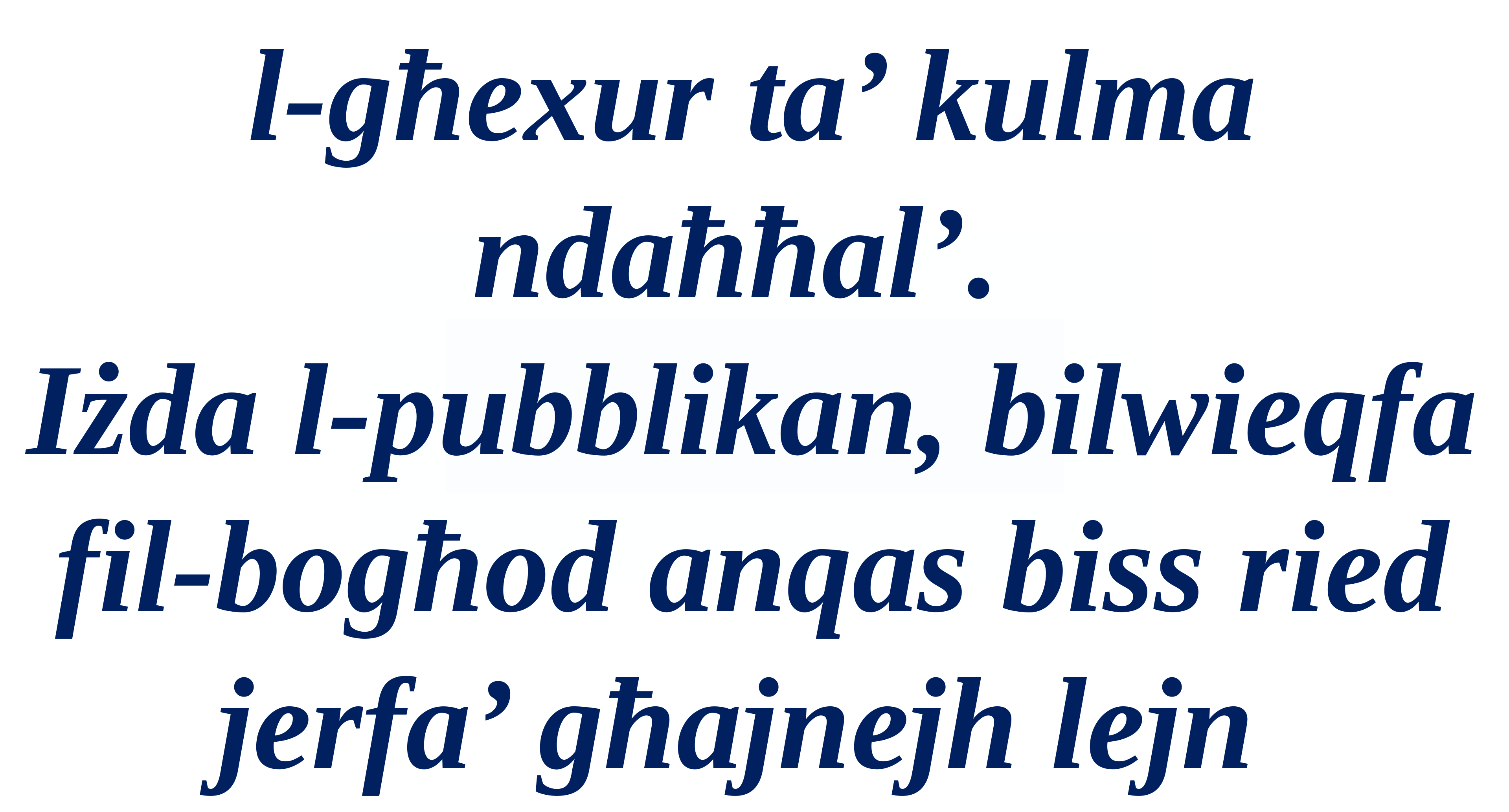

l-għexur ta’ kulma ndaħħal’.
Iżda l-pubblikan, bilwieqfa
fil-bogħod anqas biss ried jerfa’ għajnejh lejn